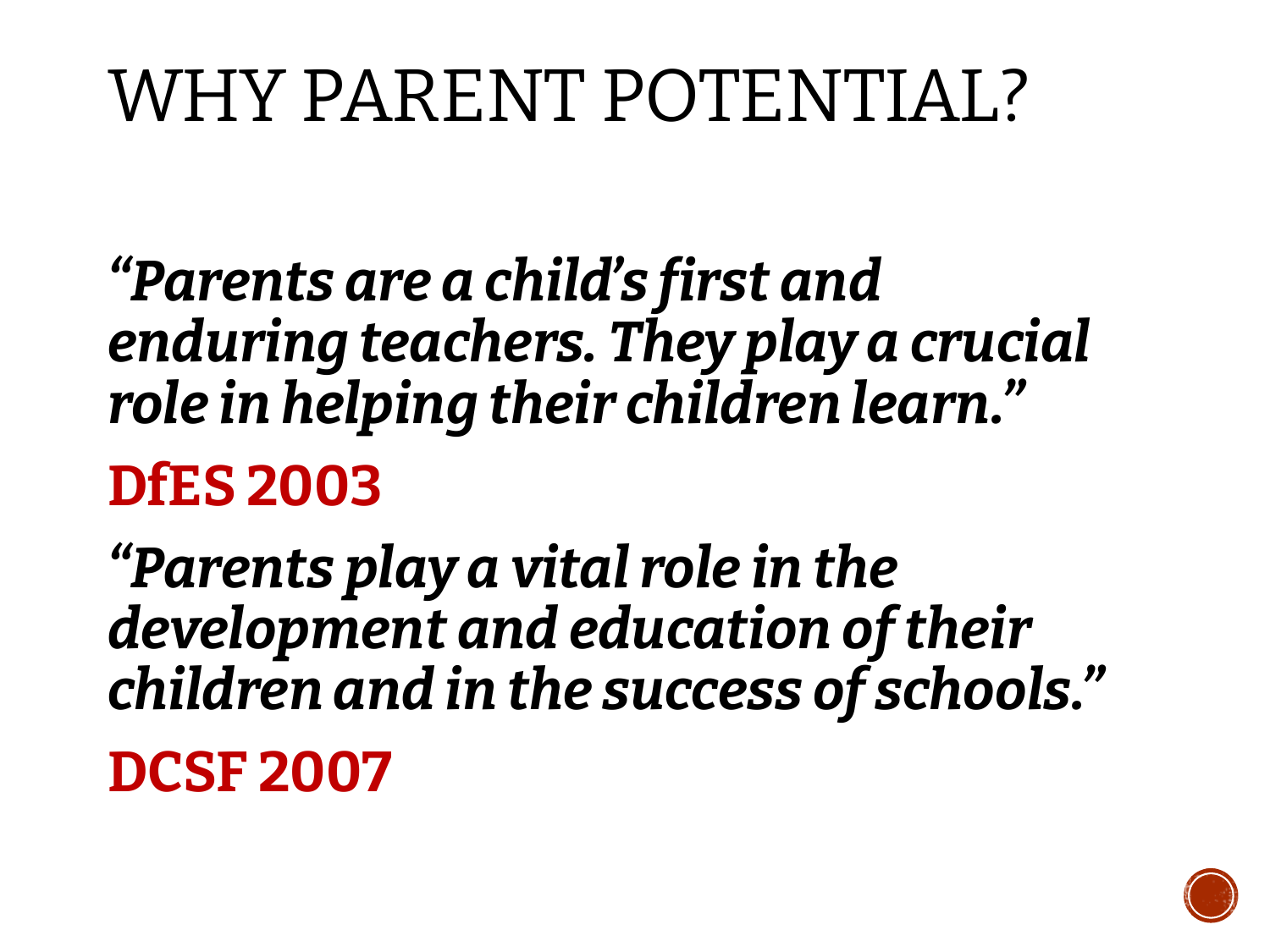

# Why Parent Potential?
“Parents are a child’s first and enduring teachers. They play a crucial role in helping their children learn.”
DfES 2003
“Parents play a vital role in the development and education of their children and in the success of schools.”
DCSF 2007